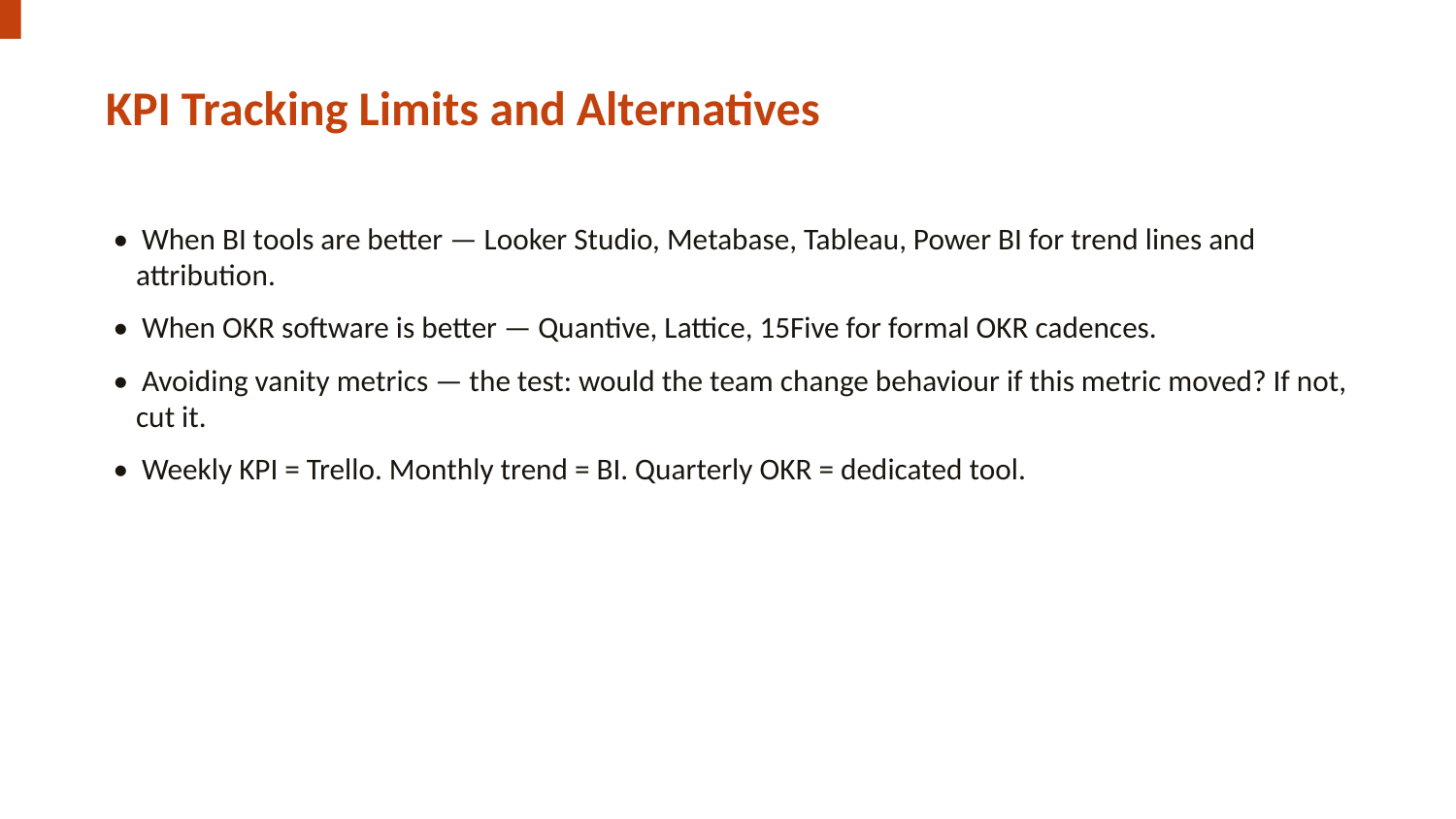

KPI Tracking Limits and Alternatives
•  When BI tools are better — Looker Studio, Metabase, Tableau, Power BI for trend lines and attribution.
•  When OKR software is better — Quantive, Lattice, 15Five for formal OKR cadences.
•  Avoiding vanity metrics — the test: would the team change behaviour if this metric moved? If not, cut it.
•  Weekly KPI = Trello. Monthly trend = BI. Quarterly OKR = dedicated tool.